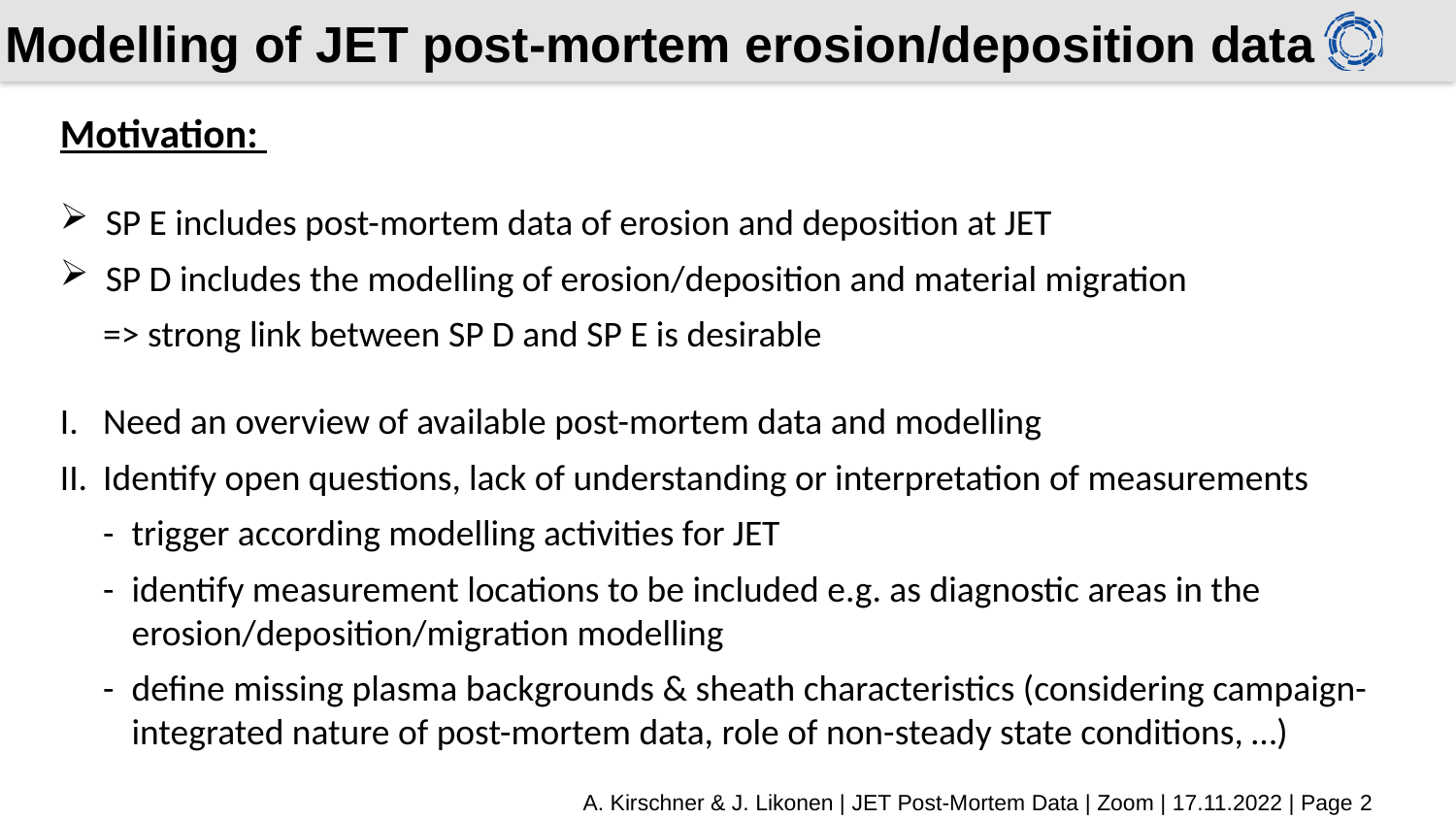

# Modelling of JET post-mortem erosion/deposition data
Motivation:

SP E includes post-mortem data of erosion and deposition at JET
SP D includes the modelling of erosion/deposition and material migration
	=> strong link between SP D and SP E is desirable

Need an overview of available post-mortem data and modelling
Identify open questions, lack of understanding or interpretation of measurements
	- 	trigger according modelling activities for JET
	- 	identify measurement locations to be included e.g. as diagnostic areas in the 			erosion/deposition/migration modelling
	- 	define missing plasma backgrounds & sheath characteristics (considering campaign-			integrated nature of post-mortem data, role of non-steady state conditions, …)
A. Kirschner & J. Likonen | JET Post-Mortem Data | Zoom | 17.11.2022 | Page 2